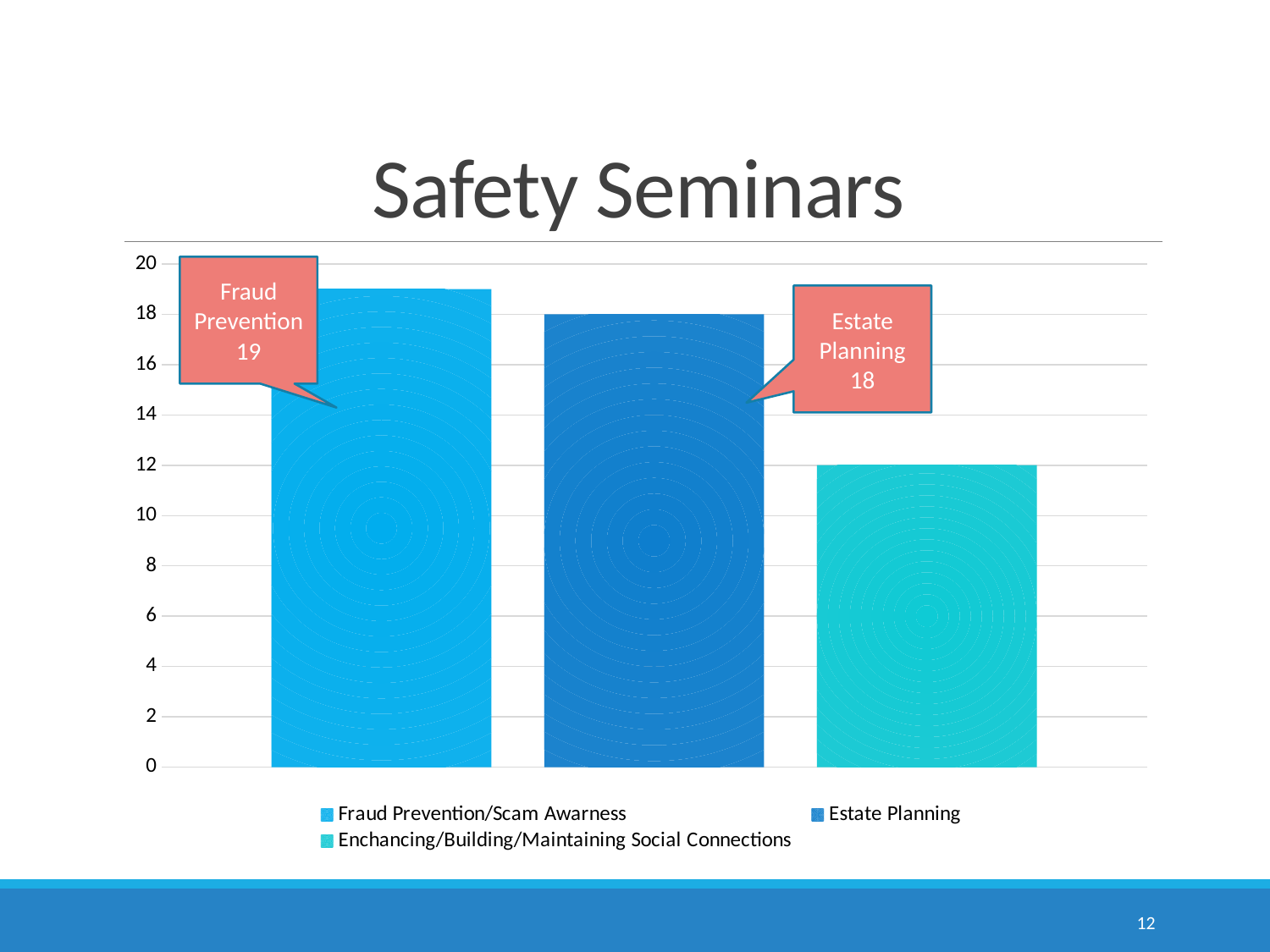

# Safety Seminars

### Chart

| Category | Fraud Prevention/Scam Awarness | Estate Planning | Enchancing/Building/Maintaining Social Connections  |
|---|---|---|---|
Fraud Prevention
19
Estate Planning
18
12